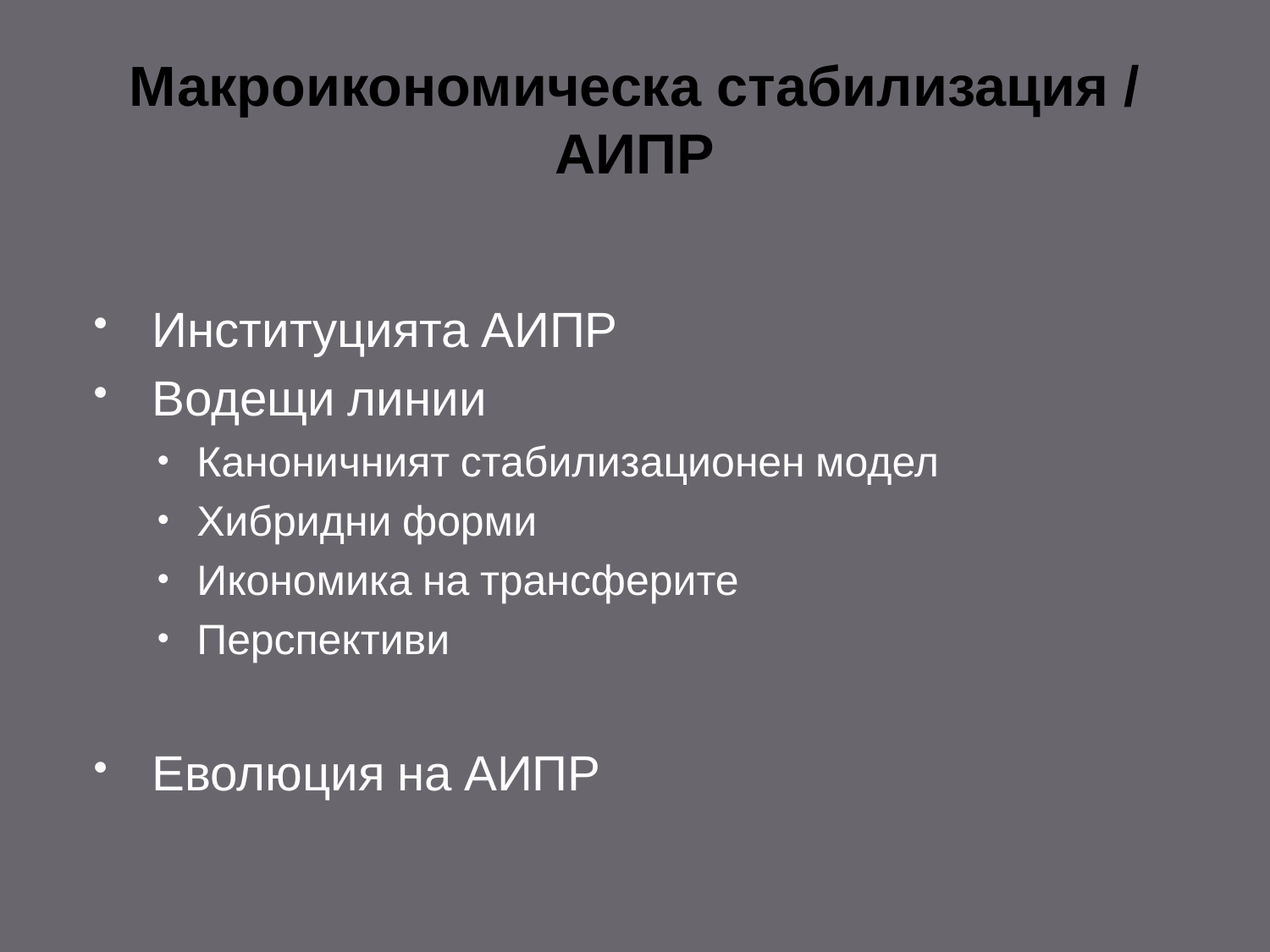

# Макроикономическа стабилизация / АИПР

Институцията АИПР
Водещи линии
Каноничният стабилизационен модел
Хибридни форми
Икономика на трансферите
Перспективи

Еволюция на АИПР